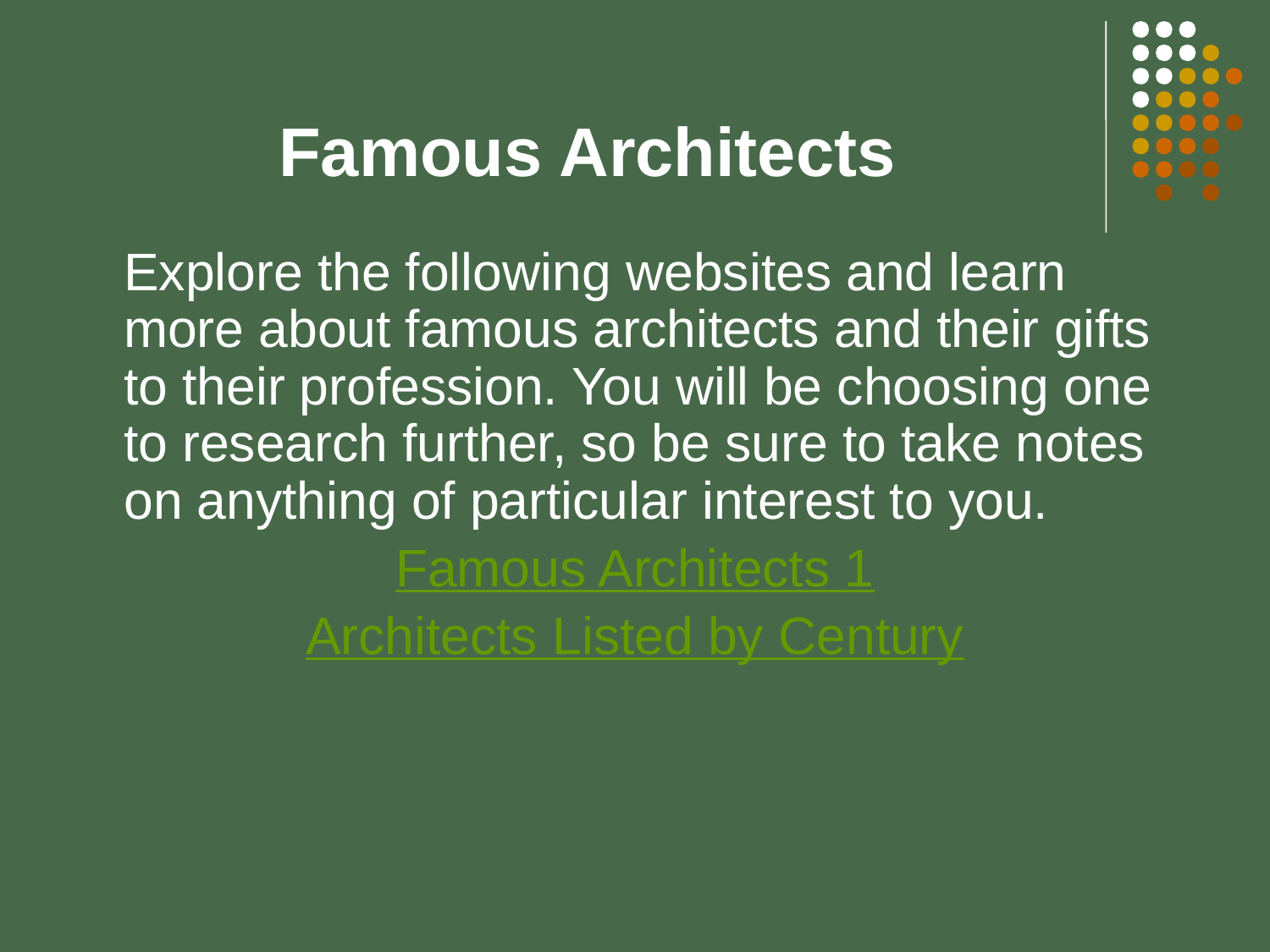

# Famous Architects
	Explore the following websites and learn more about famous architects and their gifts to their profession. You will be choosing one to research further, so be sure to take notes on anything of particular interest to you.
Famous Architects 1
Architects Listed by Century